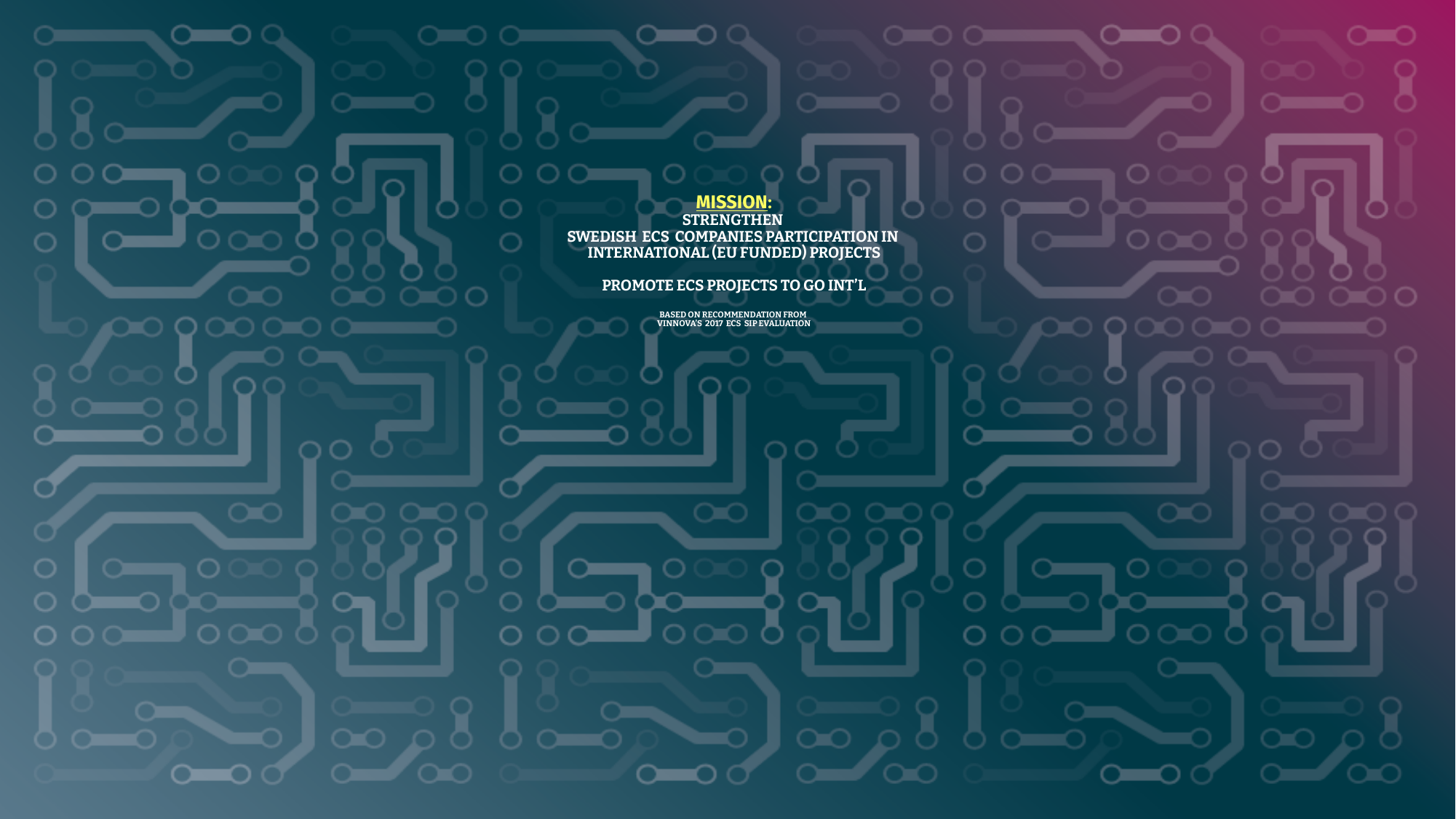

# MISSION: strengthen Swedish  ECS  companies participation in International (EU funded) projects PROMOTE ECS projects to go Int’l Based on Recommendation from Vinnova’s  2017  ECS  SIP EVALUATION